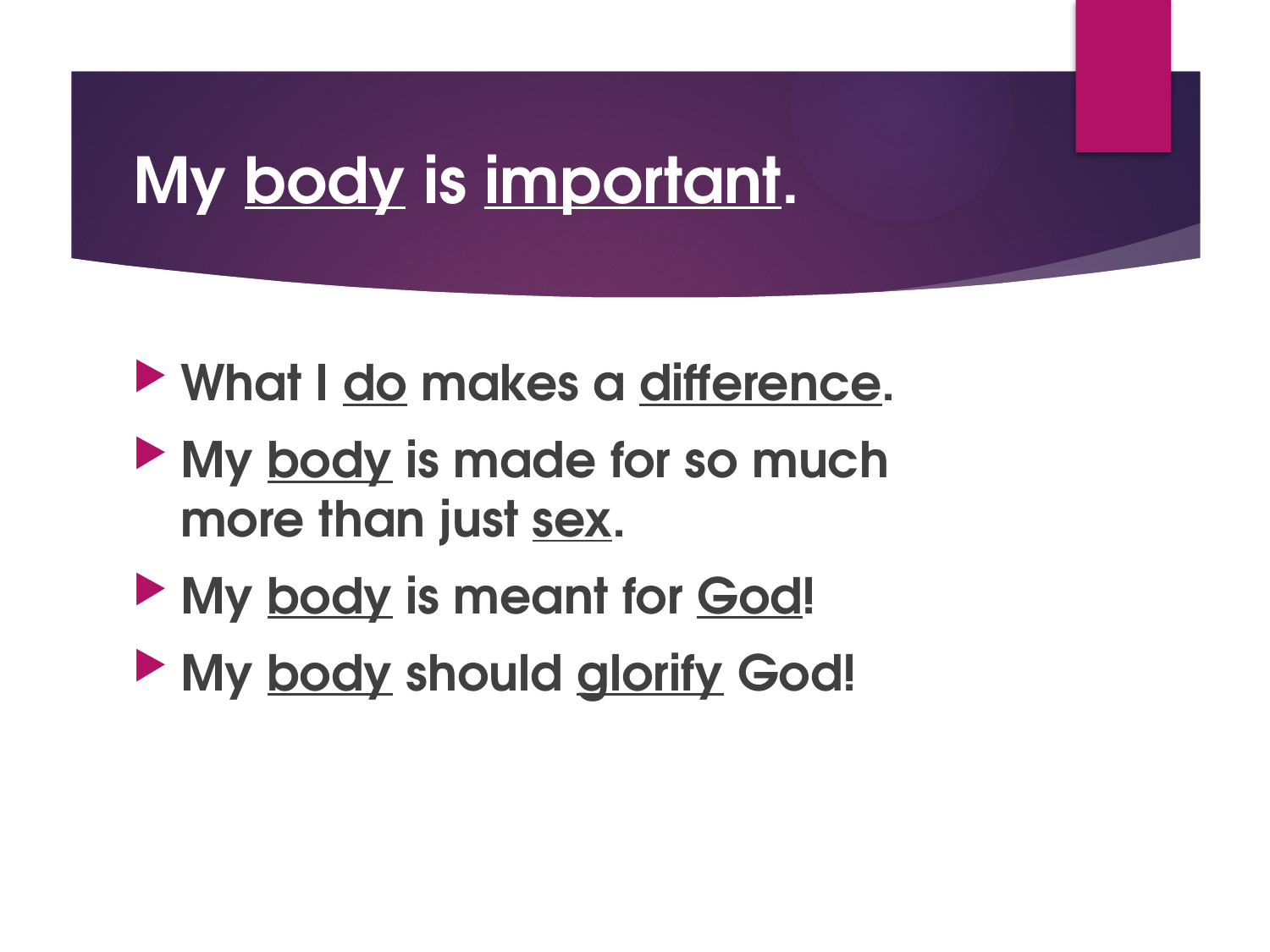

# My body is important.
What I do makes a difference.
My body is made for so much more than just sex.
My body is meant for God!
My body should glorify God!